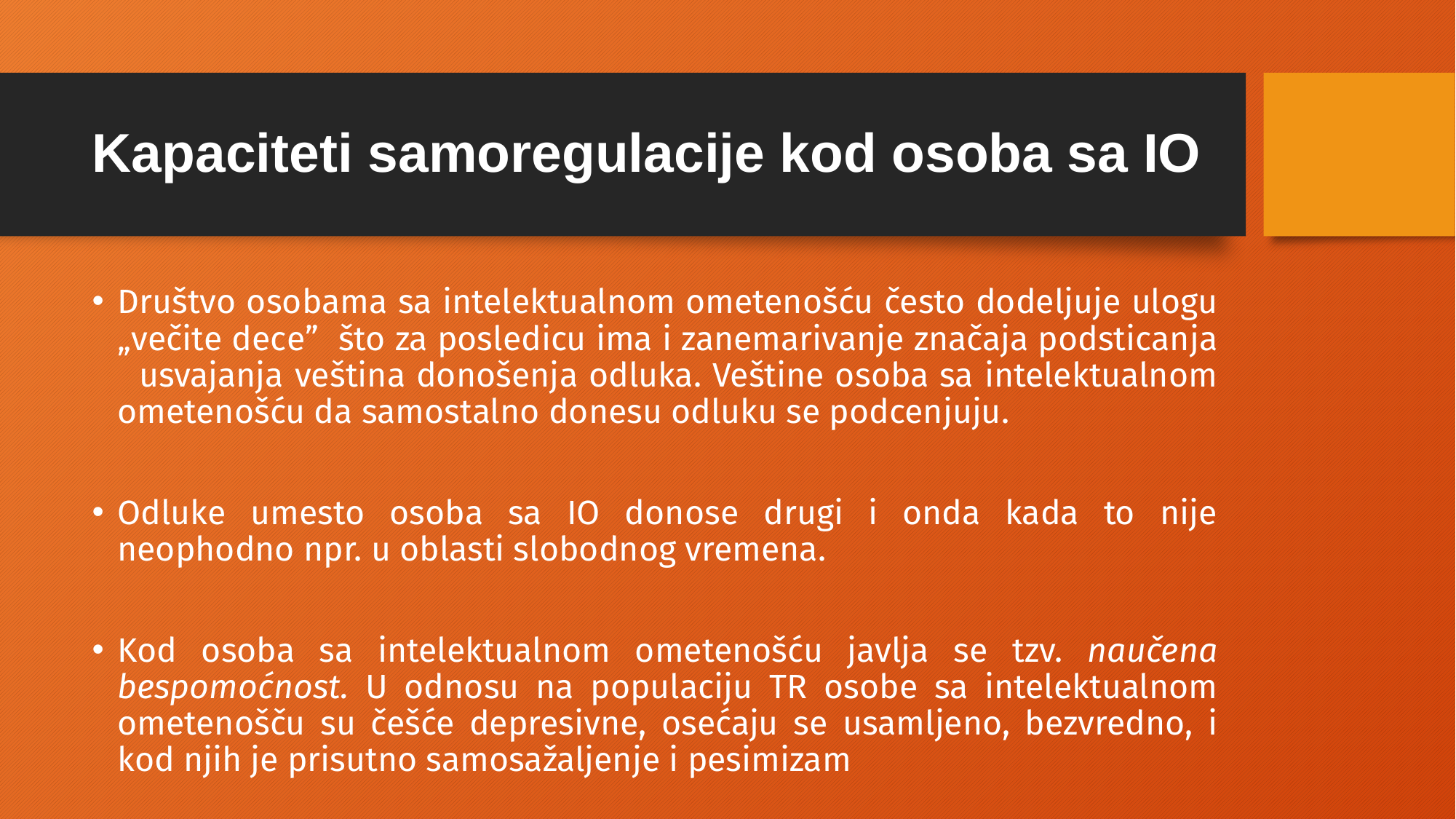

# Kapaciteti samoregulacije kod osoba sa IO
Društvo osobama sa intelektualnom ometenošću često dodeljuje ulogu „večite dece”  što za posledicu ima i zanemarivanje značaja podsticanja   usvajanja veština donošenja odluka. Veštine osoba sa intelektualnom ometenošću da samostalno donesu odluku se podcenjuju.

Odluke umesto osoba sa IO donose drugi i onda kada to nije neophodno npr. u oblasti slobodnog vremena.

Kod osoba sa intelektualnom ometenošću javlja se tzv. naučena bespomoćnost. U odnosu na populaciju TR osobe sa intelektualnom ometenošču su češće depresivne, osećaju se usamljeno, bezvredno, i kod njih je prisutno samosažaljenje i pesimizam